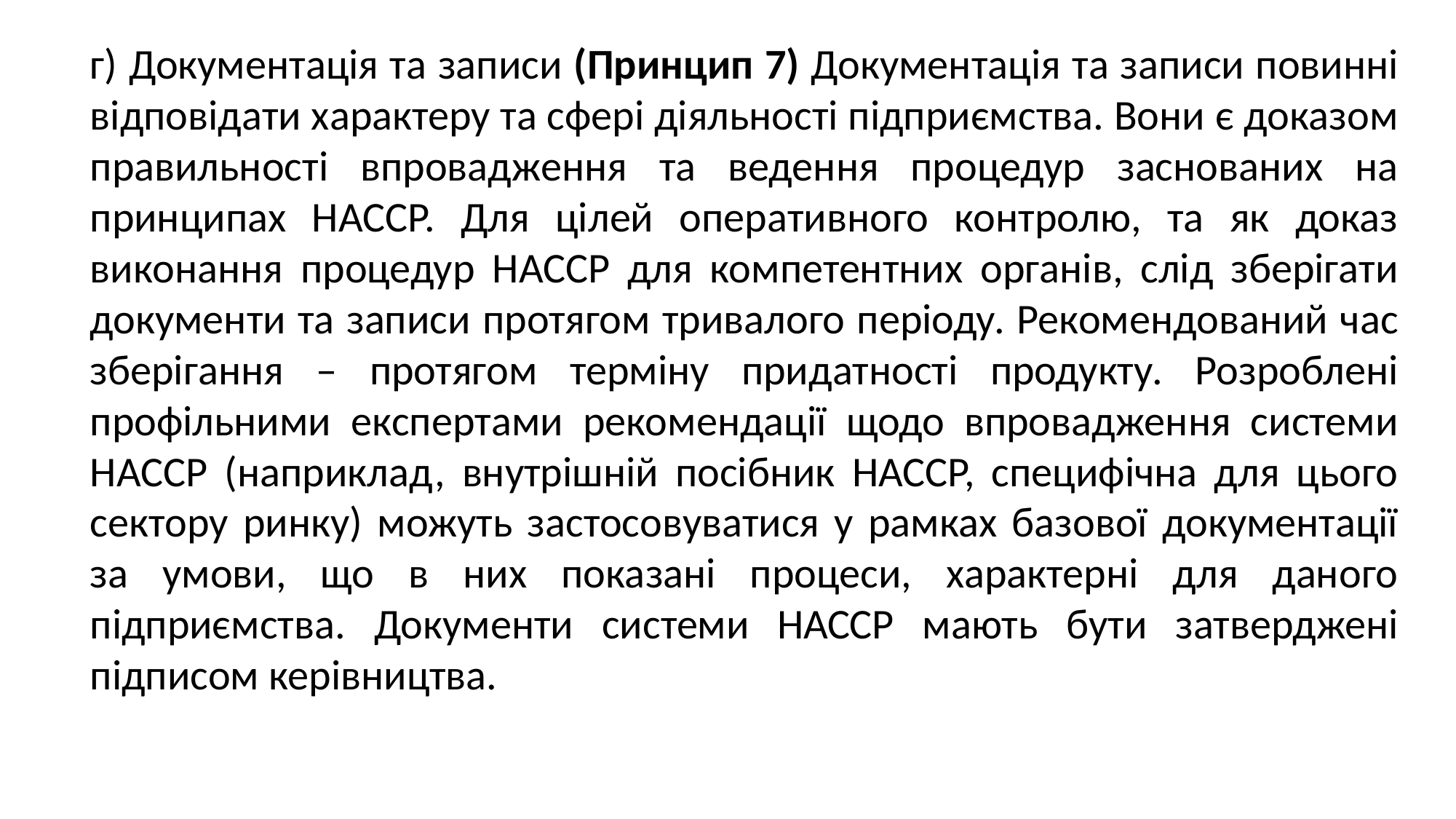

г) Документація та записи (Принцип 7) Документація та записи повинні відповідати характеру та сфері діяльності підприємства. Вони є доказом правильності впровадження та ведення процедур заснованих на принципах HACCP. Для цілей оперативного контролю, та як доказ виконання процедур HACCP для компетентних органів, слід зберігати документи та записи протягом тривалого періоду. Рекомендований час зберігання – протягом терміну придатності продукту. Розроблені профільними експертами рекомендації щодо впровадження системи HACCP (наприклад, внутрішній посібник HACCP, специфічна для цього сектору ринку) можуть застосовуватися у рамках базової документації за умови, що в них показані процеси, характерні для даного підприємства. Документи системи НАССР мають бути затверджені підписом керівництва.